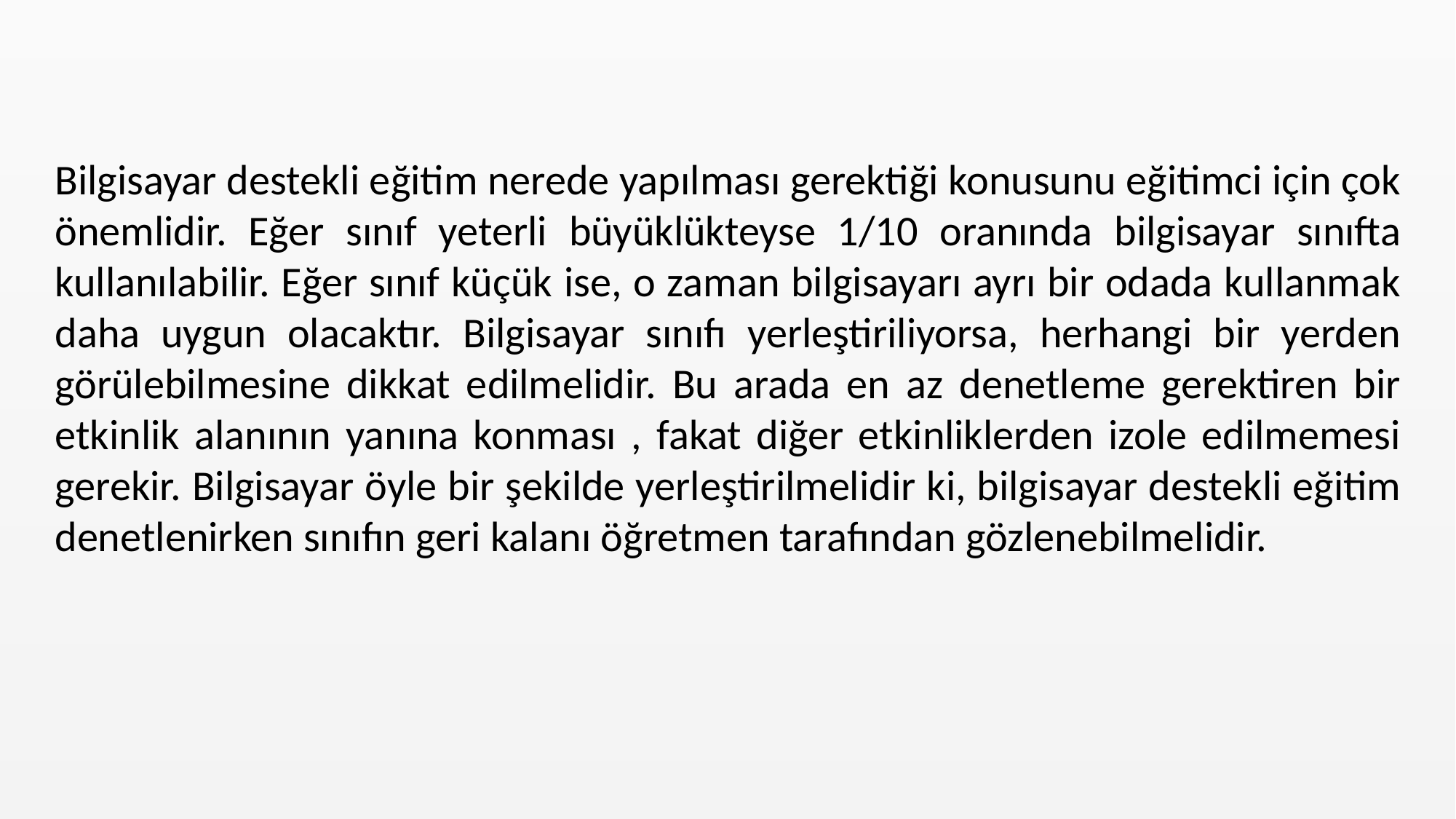

Bilgisayar destekli eğitim nerede yapılması gerektiği konusunu eğitimci için çok önemlidir. Eğer sınıf yeterli büyüklükteyse 1/10 oranında bilgisayar sınıfta kullanılabilir. Eğer sınıf küçük ise, o zaman bilgisayarı ayrı bir odada kullanmak daha uygun olacaktır. Bilgisayar sınıfı yerleştiriliyorsa, herhangi bir yerden görülebilmesine dikkat edilmelidir. Bu arada en az denetleme gerektiren bir etkinlik alanının yanına konması , fakat diğer etkinliklerden izole edilmemesi gerekir. Bilgisayar öyle bir şekilde yerleştirilmelidir ki, bilgisayar destekli eğitim denetlenirken sınıfın geri kalanı öğretmen tarafından gözlenebilmelidir.